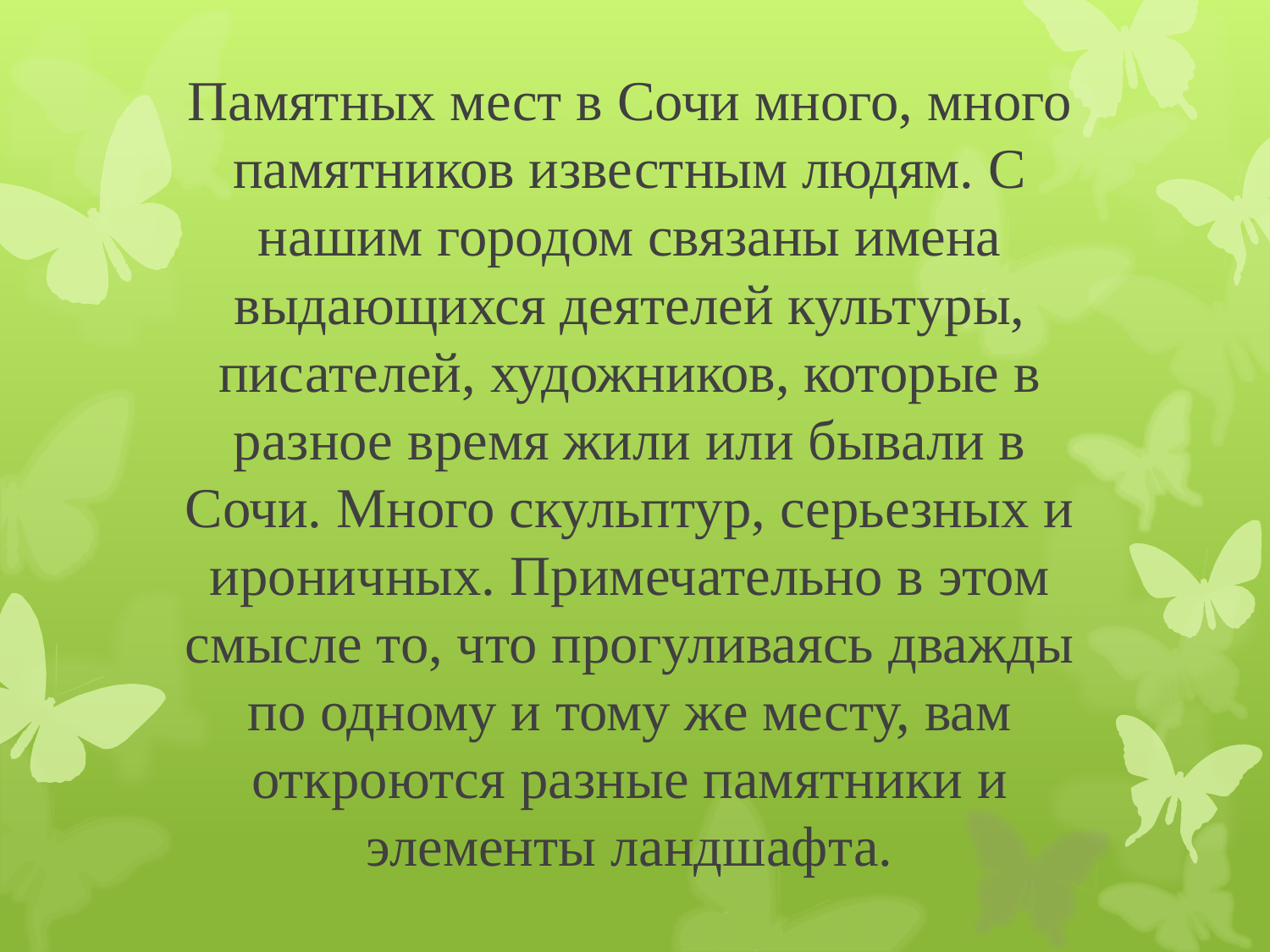

Памятных мест в Сочи много, много памятников известным людям. С нашим городом связаны имена выдающихся деятелей культуры, писателей, художников, которые в разное время жили или бывали в Сочи. Много скульптур, серьезных и ироничных. Примечательно в этом смысле то, что прогуливаясь дважды по одному и тому же месту, вам откроются разные памятники и элементы ландшафта.